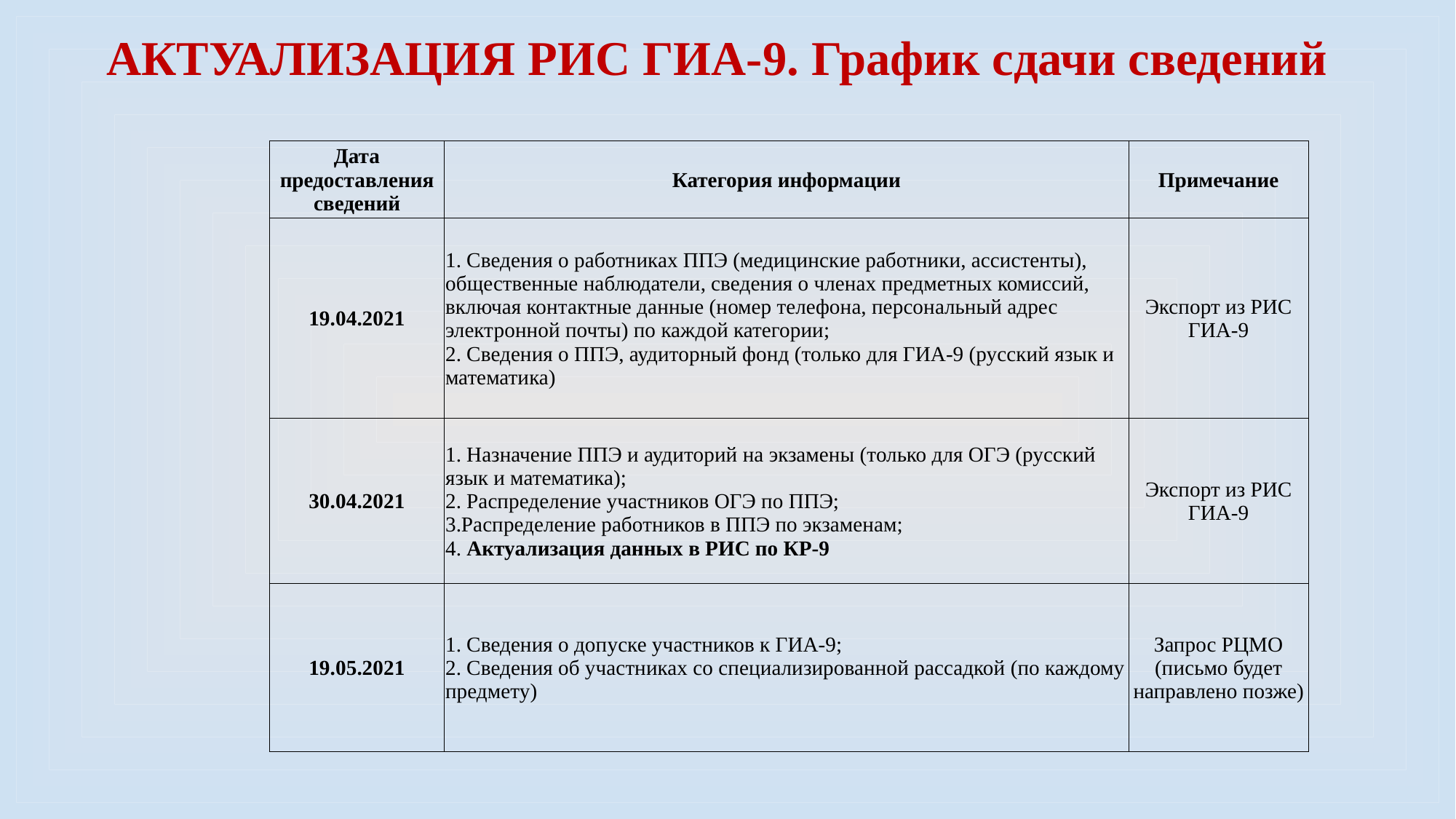

АКТУАЛИЗАЦИЯ РИС ГИА-9. График сдачи сведений
| Дата предоставления сведений | Категория информации | Примечание |
| --- | --- | --- |
| 19.04.2021 | 1. Сведения о работниках ППЭ (медицинские работники, ассистенты), общественные наблюдатели, сведения о членах предметных комиссий, включая контактные данные (номер телефона, персональный адрес электронной почты) по каждой категории; 2. Сведения о ППЭ, аудиторный фонд (только для ГИА-9 (русский язык и математика) | Экспорт из РИС ГИА-9 |
| 30.04.2021 | 1. Назначение ППЭ и аудиторий на экзамены (только для ОГЭ (русский язык и математика); 2. Распределение участников ОГЭ по ППЭ; 3.Распределение работников в ППЭ по экзаменам; 4. Актуализация данных в РИС по КР-9 | Экспорт из РИС ГИА-9 |
| 19.05.2021 | 1. Сведения о допуске участников к ГИА-9; 2. Сведения об участниках со специализированной рассадкой (по каждому предмету) | Запрос РЦМО (письмо будет направлено позже) |